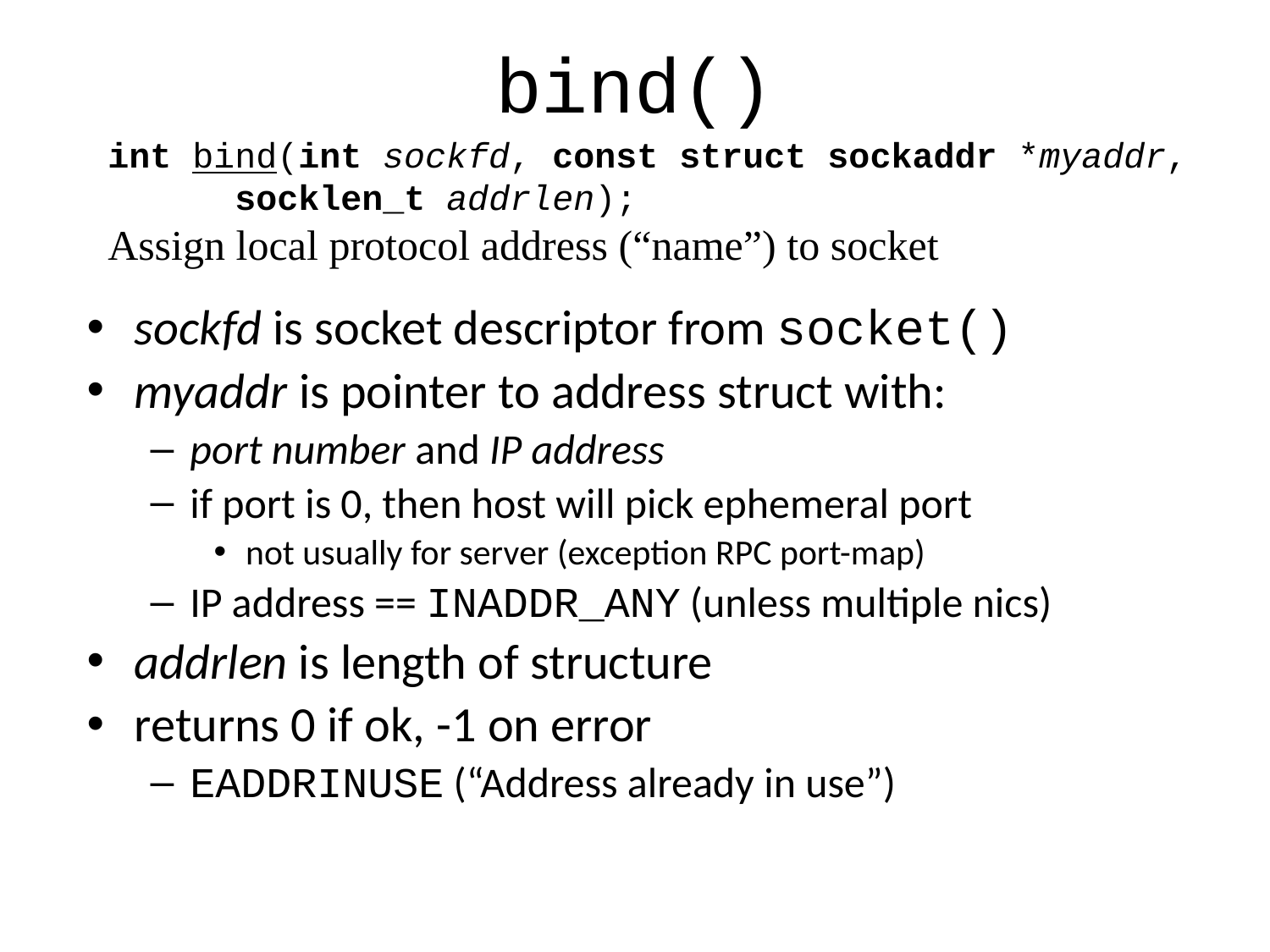

# bind()
int bind(int sockfd, const struct sockaddr *myaddr,
	socklen_t addrlen);
Assign local protocol address (“name”) to socket
sockfd is socket descriptor from socket()
myaddr is pointer to address struct with:
port number and IP address
if port is 0, then host will pick ephemeral port
not usually for server (exception RPC port-map)
IP address == INADDR_ANY (unless multiple nics)
addrlen is length of structure
returns 0 if ok, -1 on error
EADDRINUSE (“Address already in use”)